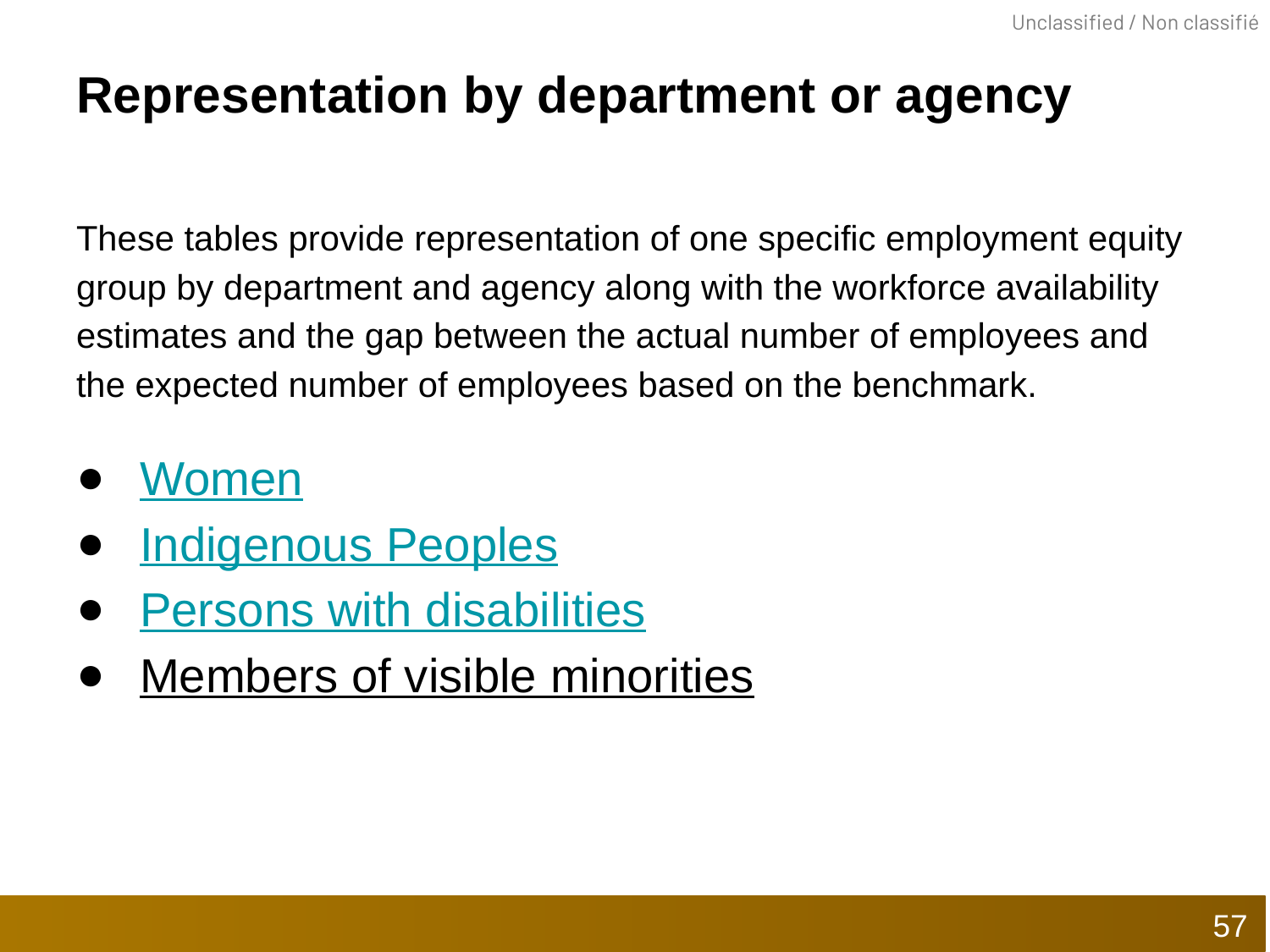

# Representation by department or agency

These tables provide representation of one specific employment equity group by department and agency along with the workforce availability estimates and the gap between the actual number of employees and the expected number of employees based on the benchmark.
Women
Indigenous Peoples
Persons with disabilities
Members of visible minorities
57